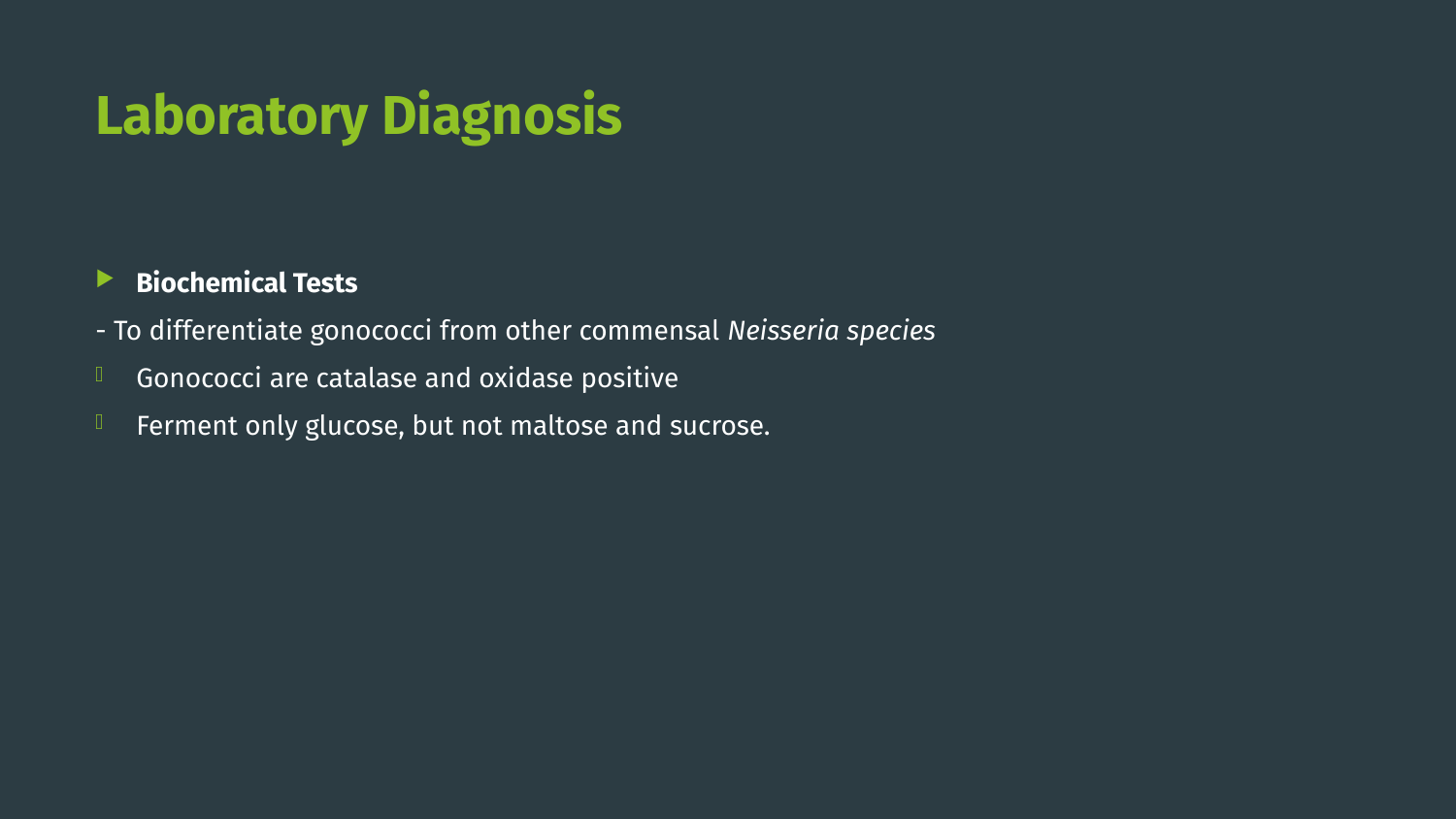

# Laboratory Diagnosis
Biochemical Tests
- To differentiate gonococci from other commensal Neisseria species
Gonococci are catalase and oxidase positive
Ferment only glucose, but not maltose and sucrose.